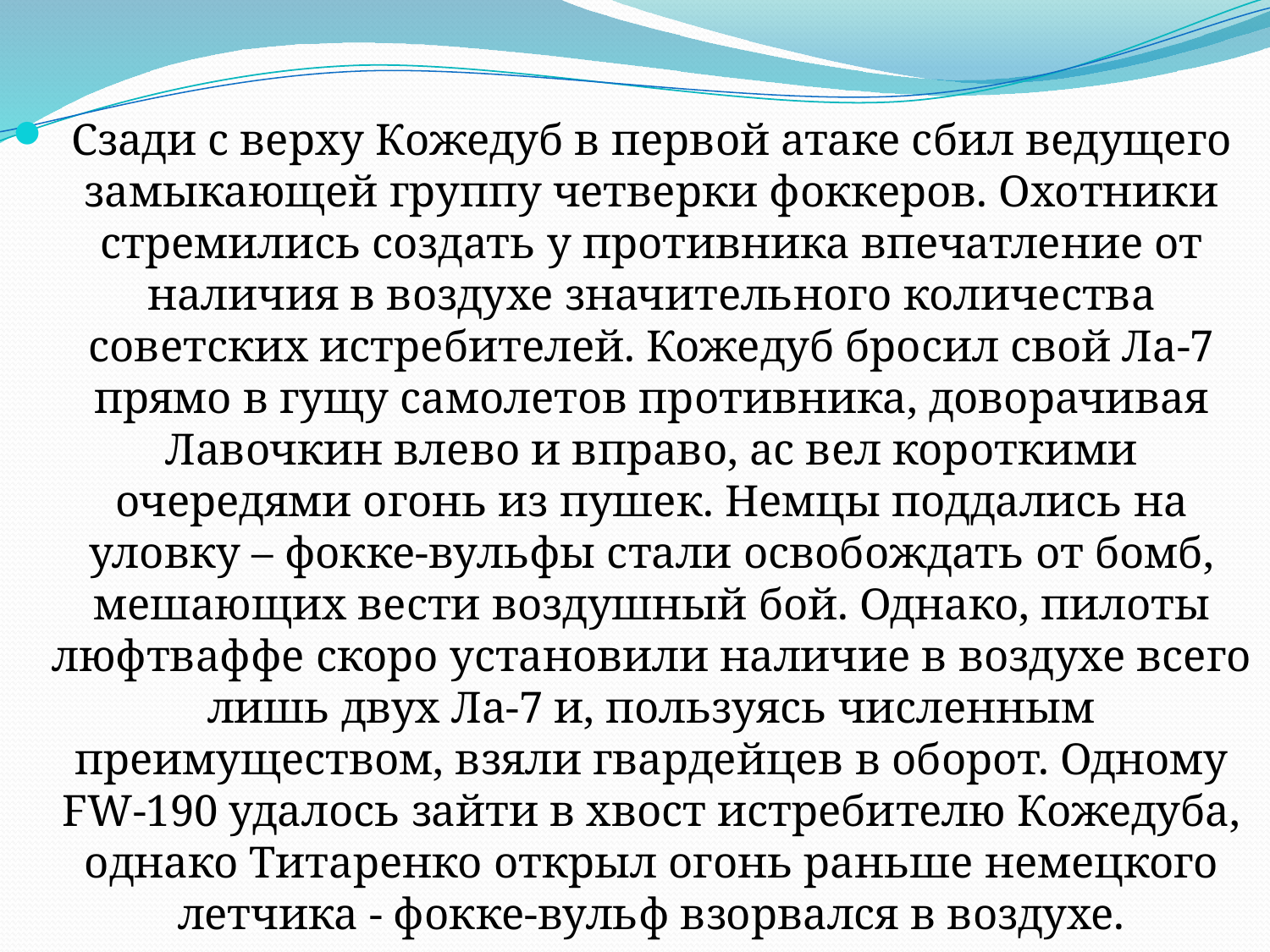

Сзади с верху Кожедуб в первой атаке сбил ведущего замыкающей группу четверки фоккеров. Охотники стремились создать у противника впечатление от наличия в воздухе значительного количества советских истребителей. Кожедуб бросил свой Ла-7 прямо в гущу самолетов противника, доворачивая Лавочкин влево и вправо, ас вел короткими очередями огонь из пушек. Немцы поддались на уловку – фокке-вульфы стали освобождать от бомб, мешающих вести воздушный бой. Однако, пилоты люфтваффе скоро установили наличие в воздухе всего лишь двух Ла-7 и, пользуясь численным преимуществом, взяли гвардейцев в оборот. Одному FW-190 удалось зайти в хвост истребителю Кожедуба, однако Титаренко открыл огонь раньше немецкого летчика - фокке-вульф взорвался в воздухе.